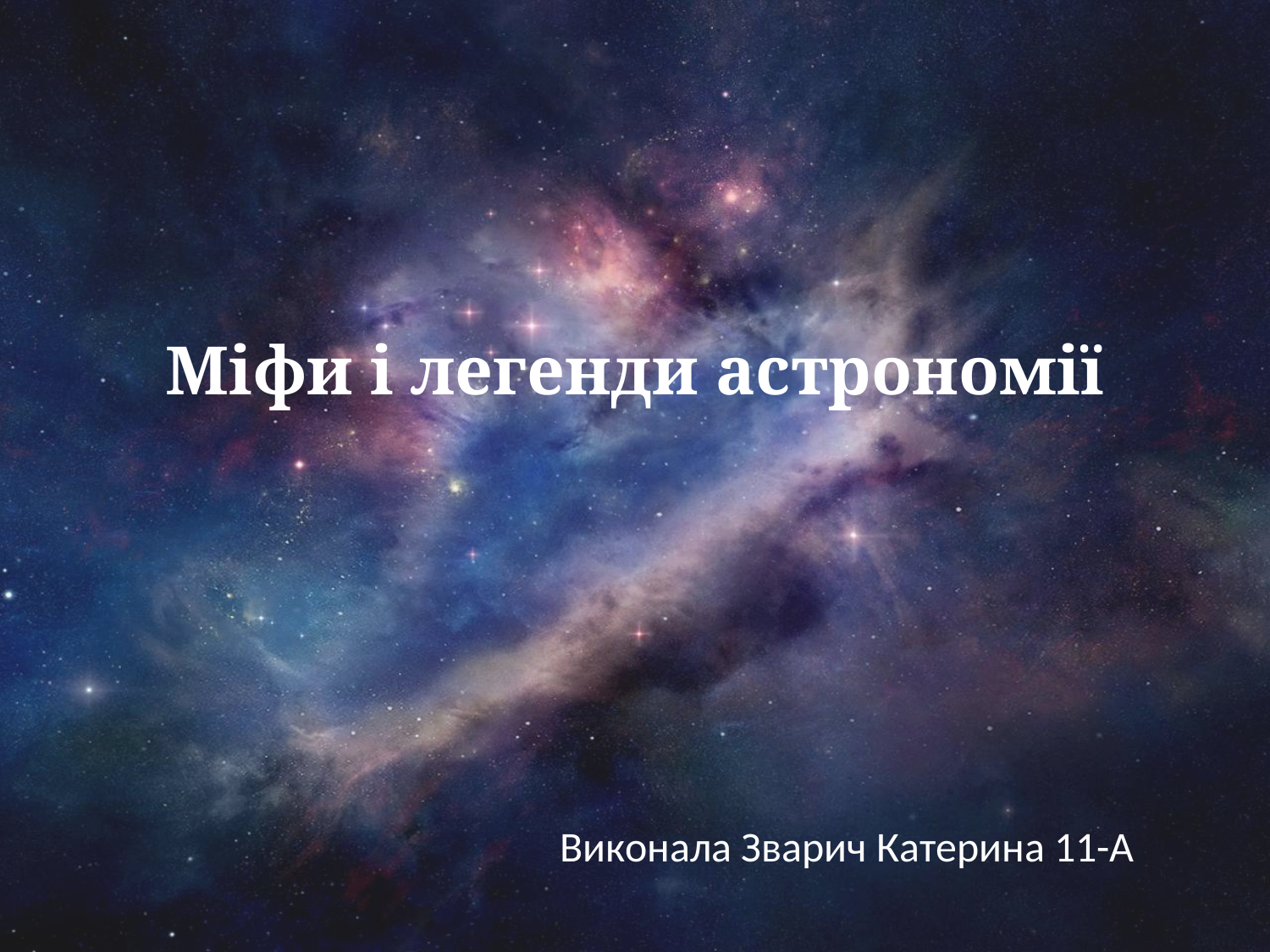

# Міфи і легенди астрономії
Виконала Зварич Катерина 11-А